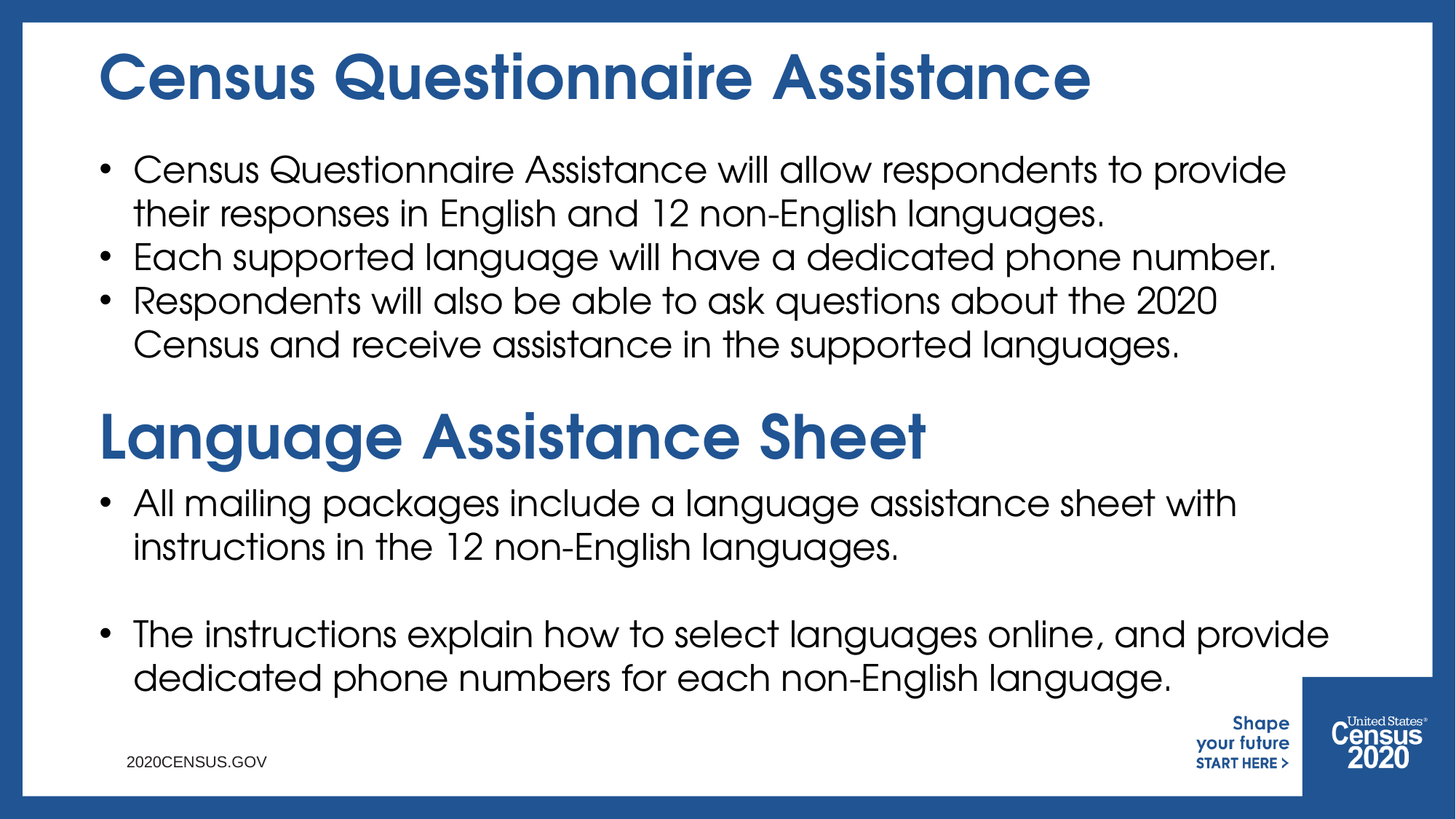

# Census Questionnaire Assistance
Census Questionnaire Assistance will allow respondents to provide their responses in English and 12 non-English languages.
Each supported language will have a dedicated phone number.
Respondents will also be able to ask questions about the 2020 Census and receive assistance in the supported languages.
Language Assistance Sheet
All mailing packages include a language assistance sheet with instructions in the 12 non-English languages.

The instructions explain how to select languages online, and provide dedicated phone numbers for each non-English language.